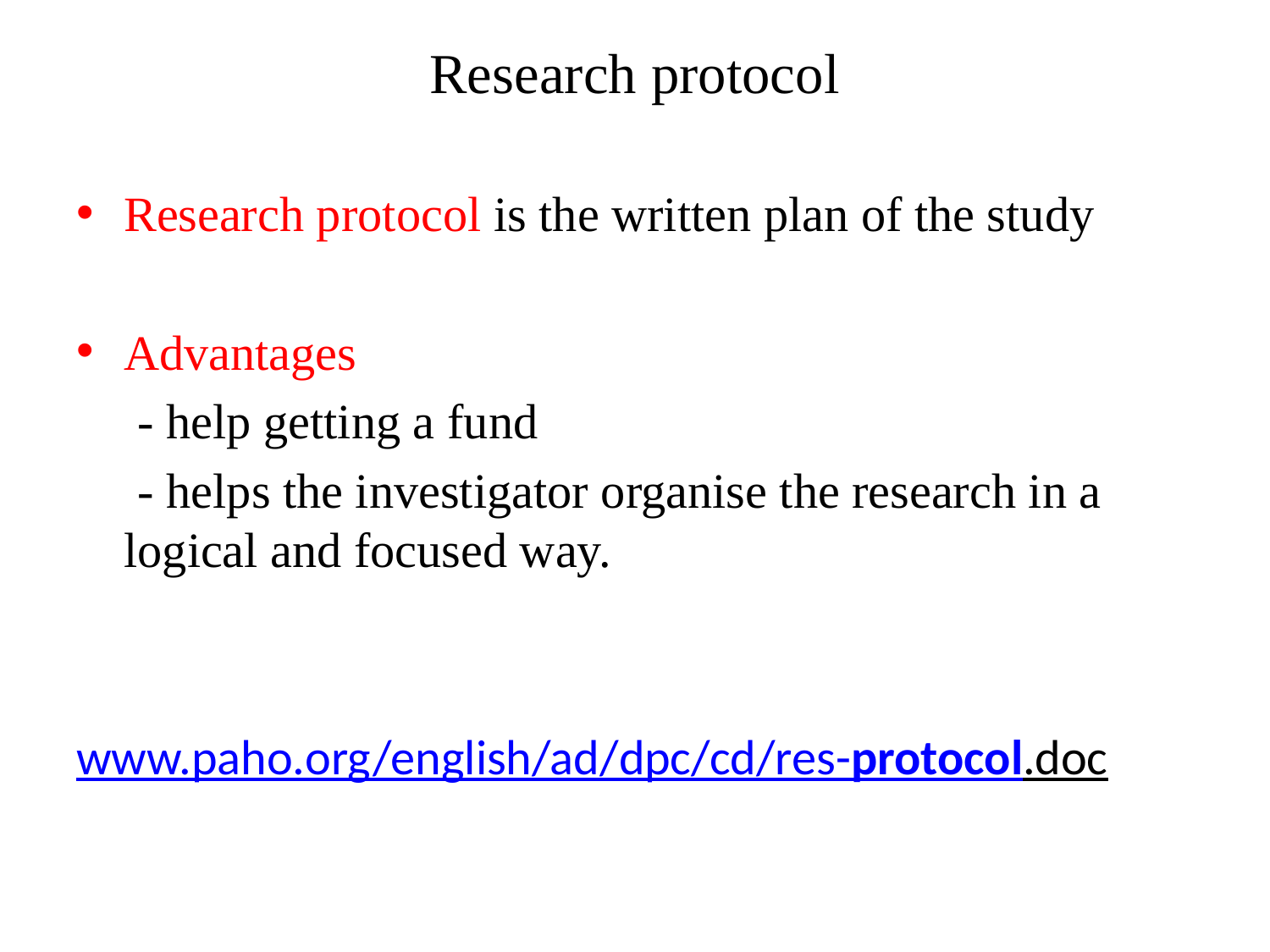

# Research protocol
Research protocol is the written plan of the study

Advantages
     - help getting a fund
     - helps the investigator organise the research in a logical and focused way.

www.paho.org/english/ad/dpc/cd/res-protocol.doc